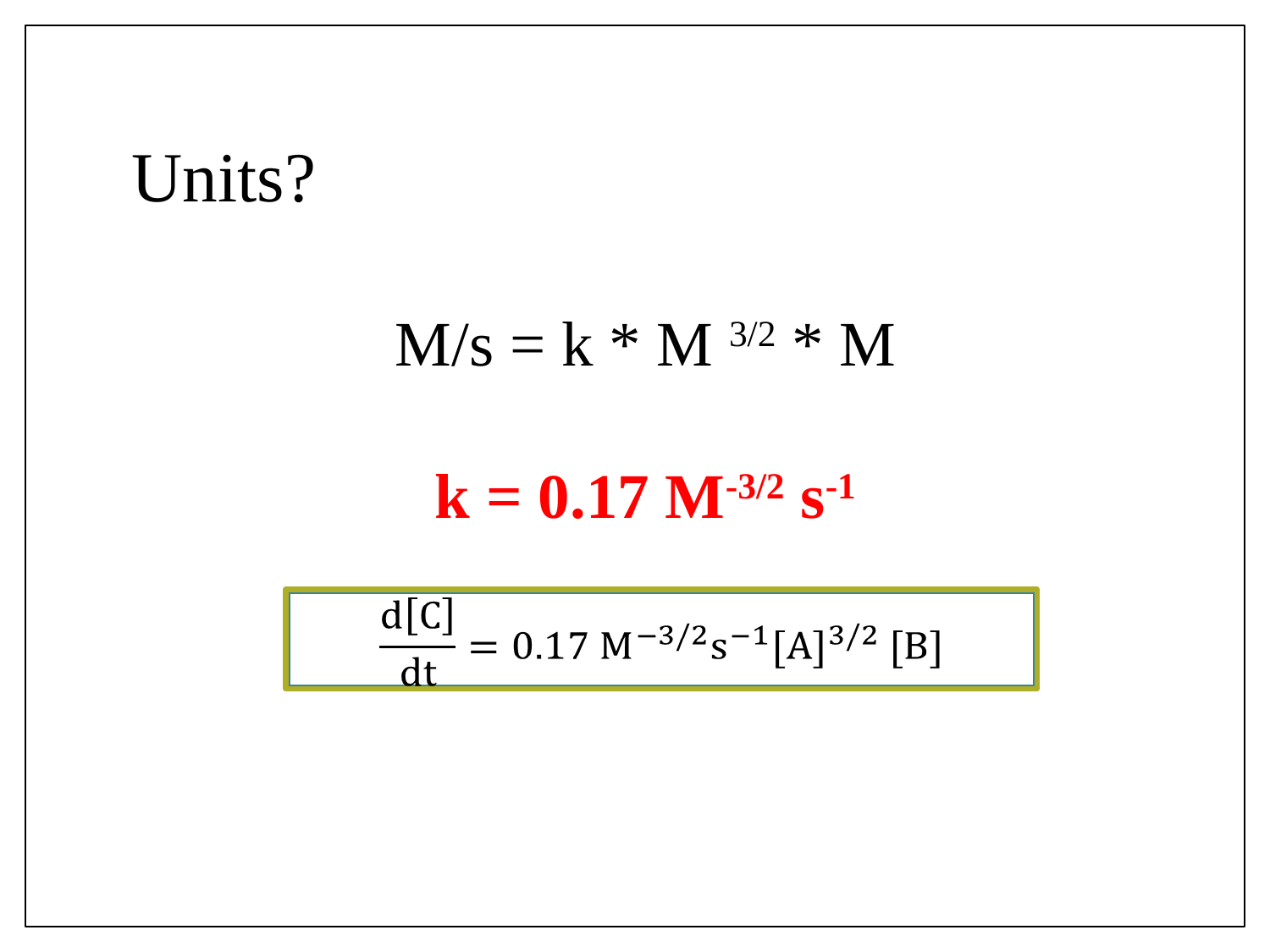

# Units?
M/s = k * M 3/2 * M

k = 0.17 M-3/2 s-1